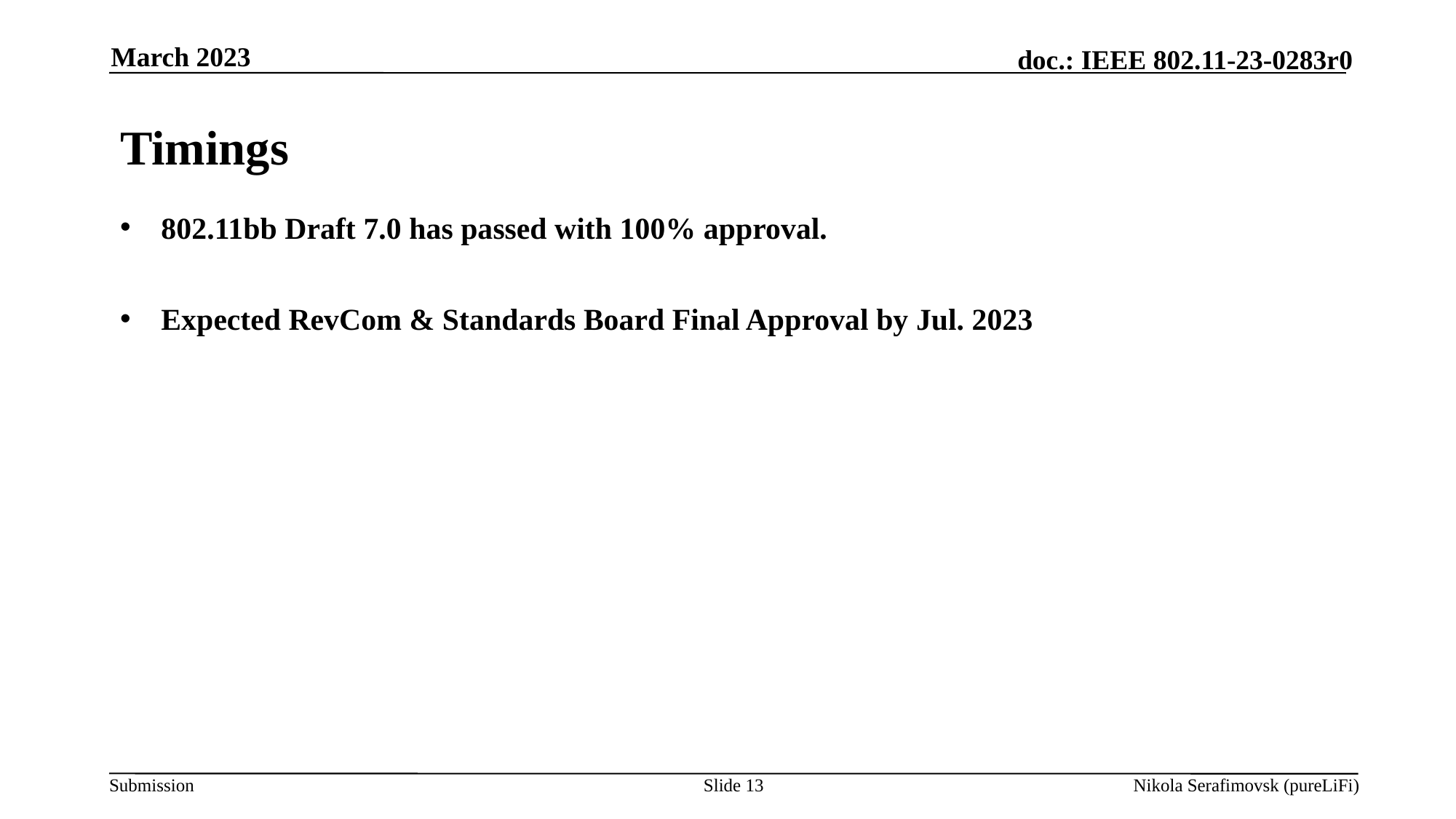

March 2023
# Timings
802.11bb Draft 7.0 has passed with 100% approval.

Expected RevCom & Standards Board Final Approval by Jul. 2023
Slide 13
Nikola Serafimovsk (pureLiFi)